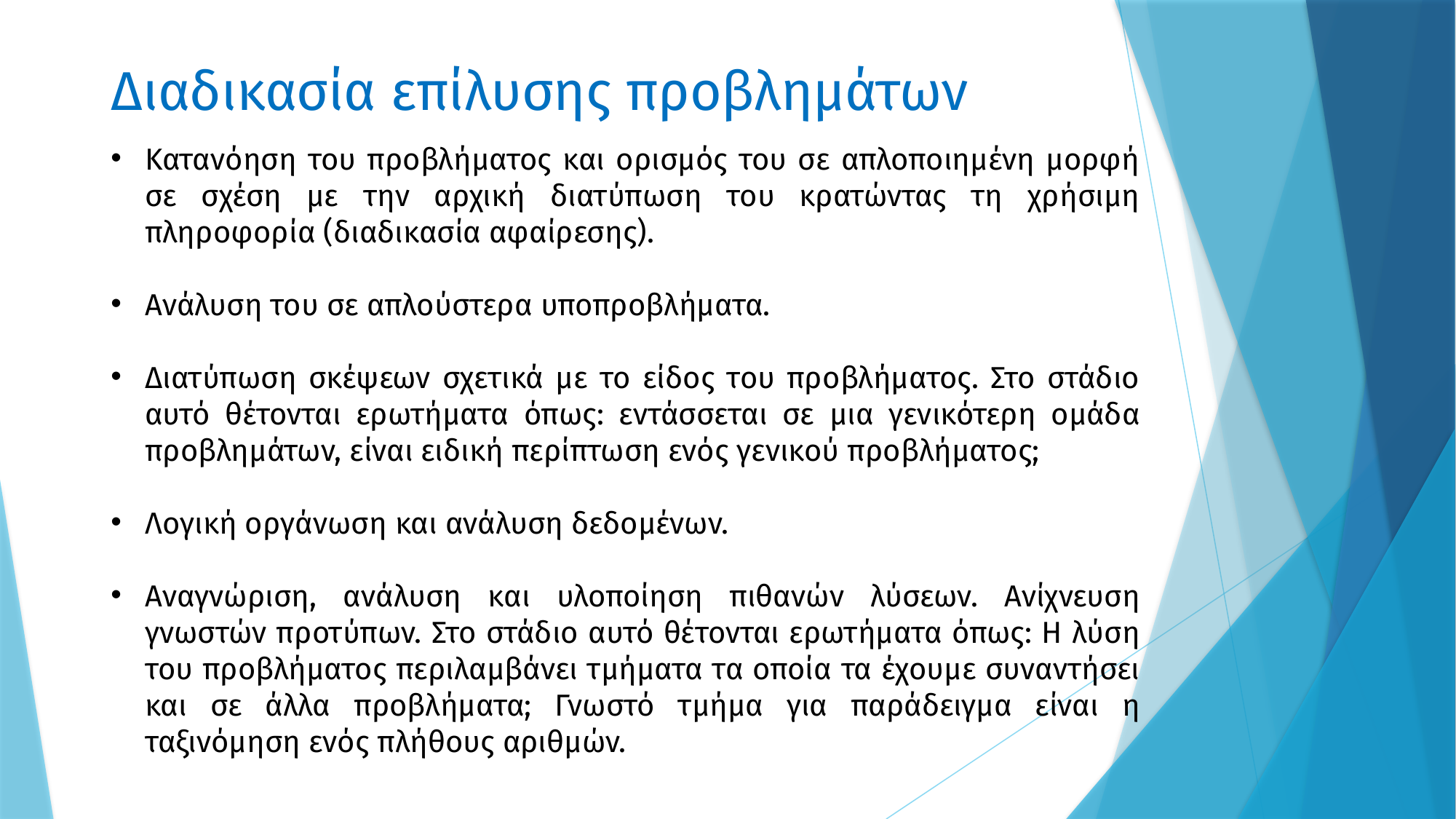

# Διαδικασία επίλυσης προβλημάτων
Κατανόηση του προβλήματος και ορισμός του σε απλοποιημένη μορφή σε σχέση με την αρχική διατύπωση του κρατώντας τη χρήσιμη πληροφορία (διαδικασία αφαίρεσης).

Ανάλυση του σε απλούστερα υποπροβλήματα.

Διατύπωση σκέψεων σχετικά με το είδος του προβλήματος. Στο στάδιο αυτό θέτονται ερωτήματα όπως: εντάσσεται σε μια γενικότερη ομάδα προβλημάτων, είναι ειδική περίπτωση ενός γενικού προβλήματος;

Λογική οργάνωση και ανάλυση δεδομένων.

Αναγνώριση, ανάλυση και υλοποίηση πιθανών λύσεων. Ανίχνευση γνωστών προτύπων. Στο στάδιο αυτό θέτονται ερωτήματα όπως: Η λύση του προβλήματος περιλαμβάνει τμήματα τα οποία τα έχουμε συναντήσει και σε άλλα προβλήματα; Γνωστό τμήμα για παράδειγμα είναι η ταξινόμηση ενός πλήθους αριθμών.